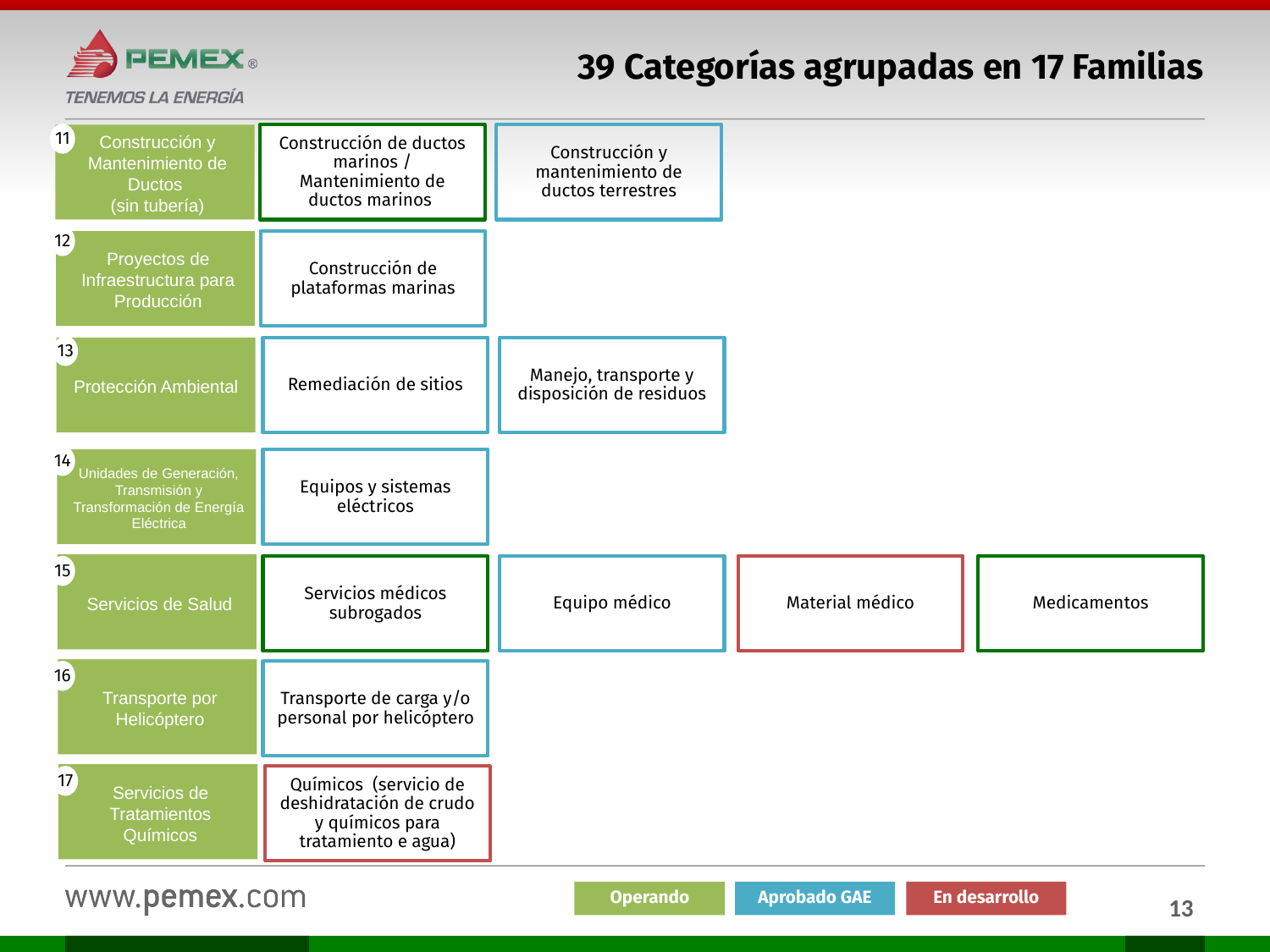

39 Categorías agrupadas en 17 Familias
11
Construcción y Mantenimiento de Ductos
(sin tubería)
Construcción de ductos marinos / Mantenimiento de ductos marinos
Construcción y mantenimiento de ductos terrestres
12
Proyectos de Infraestructura para Producción
Construcción de plataformas marinas
13
Protección Ambiental
Remediación de sitios
Manejo, transporte y disposición de residuos
14
Unidades de Generación, Transmisión y Transformación de Energía Eléctrica
Equipos y sistemas eléctricos
Servicios de Salud
15
Servicios médicos subrogados
Equipo médico
Material médico
Medicamentos
Transporte por Helicóptero
16
Transporte de carga y/o personal por helicóptero
Servicios de Tratamientos Químicos
17
Químicos  (servicio de deshidratación de crudo y químicos para tratamiento e agua)
Operando
Aprobado GAE
En desarrollo
13